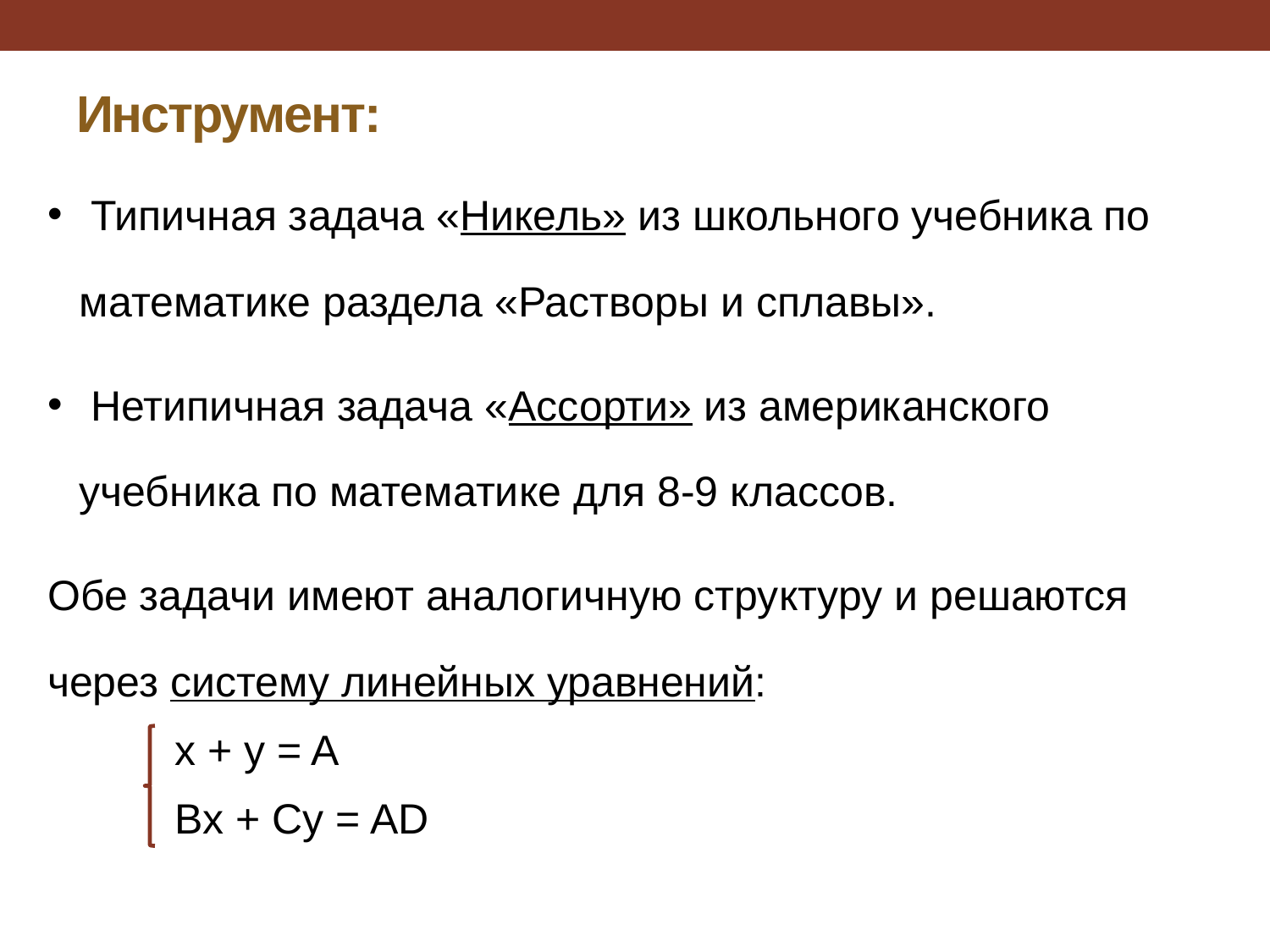

# Инструмент:
 Типичная задача «Никель» из школьного учебника по математике раздела «Растворы и сплавы».
 Нетипичная задача «Ассорти» из американского учебника по математике для 8-9 классов.
Обе задачи имеют аналогичную структуру и решаются через систему линейных уравнений:
	x + y = A
	Bx + Cy = AD